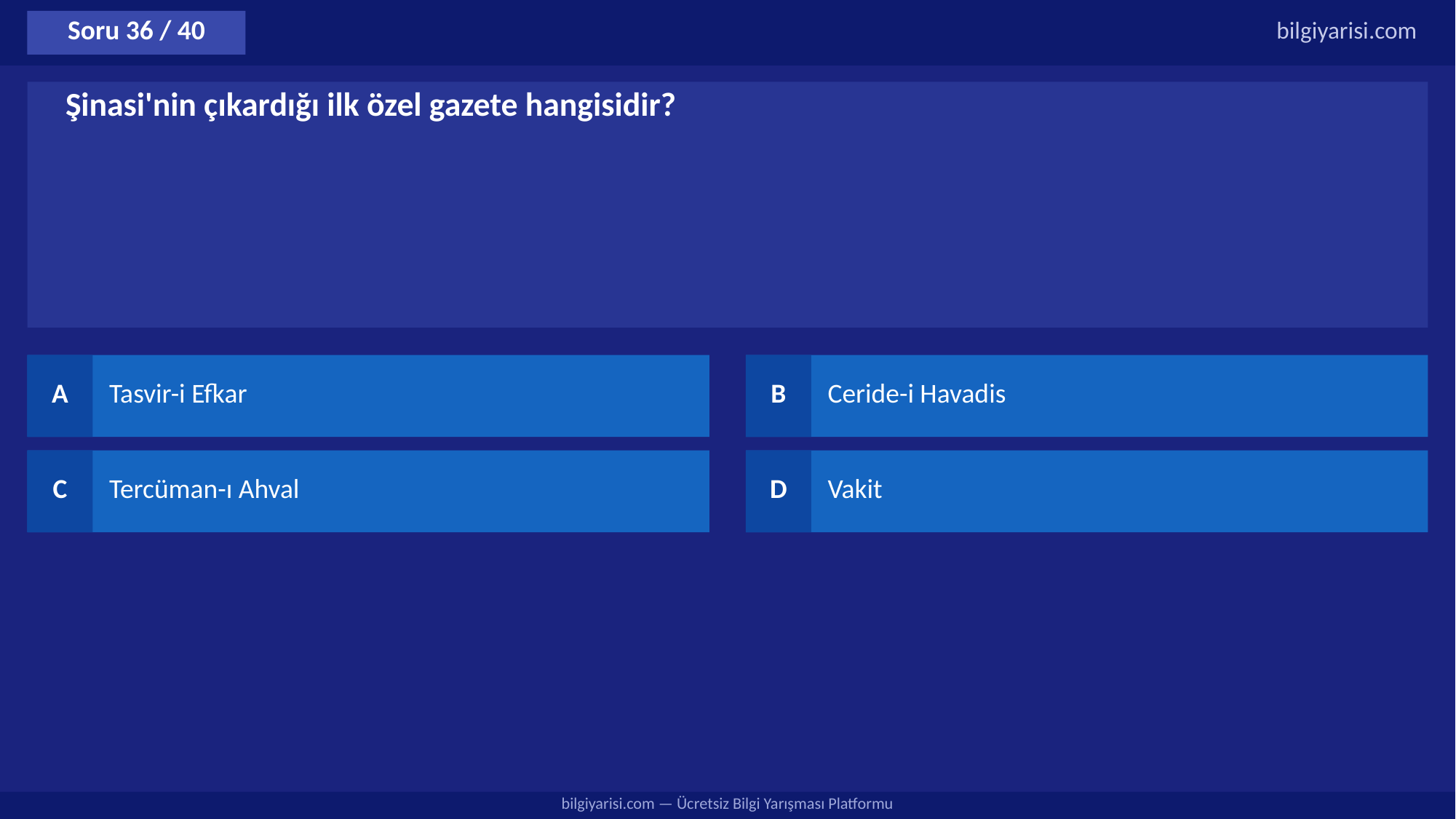

Soru 36 / 40
bilgiyarisi.com

Şinasi'nin çıkardığı ilk özel gazete hangisidir?

A
Tasvir-i Efkar

B
Ceride-i Havadis

C
Tercüman-ı Ahval

D
Vakit
bilgiyarisi.com — Ücretsiz Bilgi Yarışması Platformu